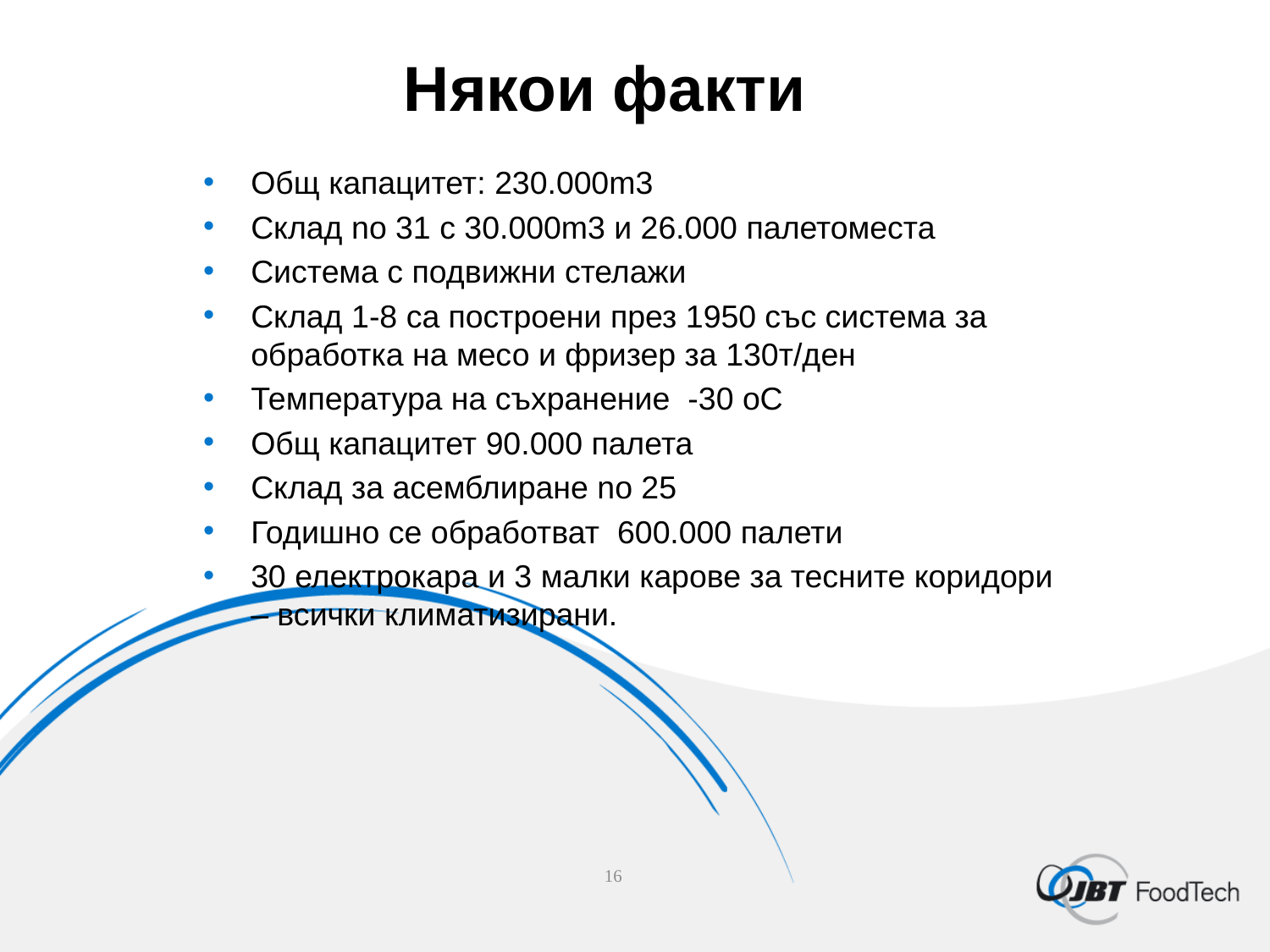

# Някои факти
Общ капацитет: 230.000m3
Склад no 31 с 30.000m3 и 26.000 палетоместа
Система с подвижни стелажи
Склад 1-8 са построени през 1950 със система за обработка на месо и фризер за 130т/ден
Температура на съхранение  -30 oC
Общ капацитет 90.000 палета
Склад за асемблиране no 25
Годишно се обработват  600.000 палети
30 електрокара и 3 малки карове за тесните коридори – всички климатизирани.

16